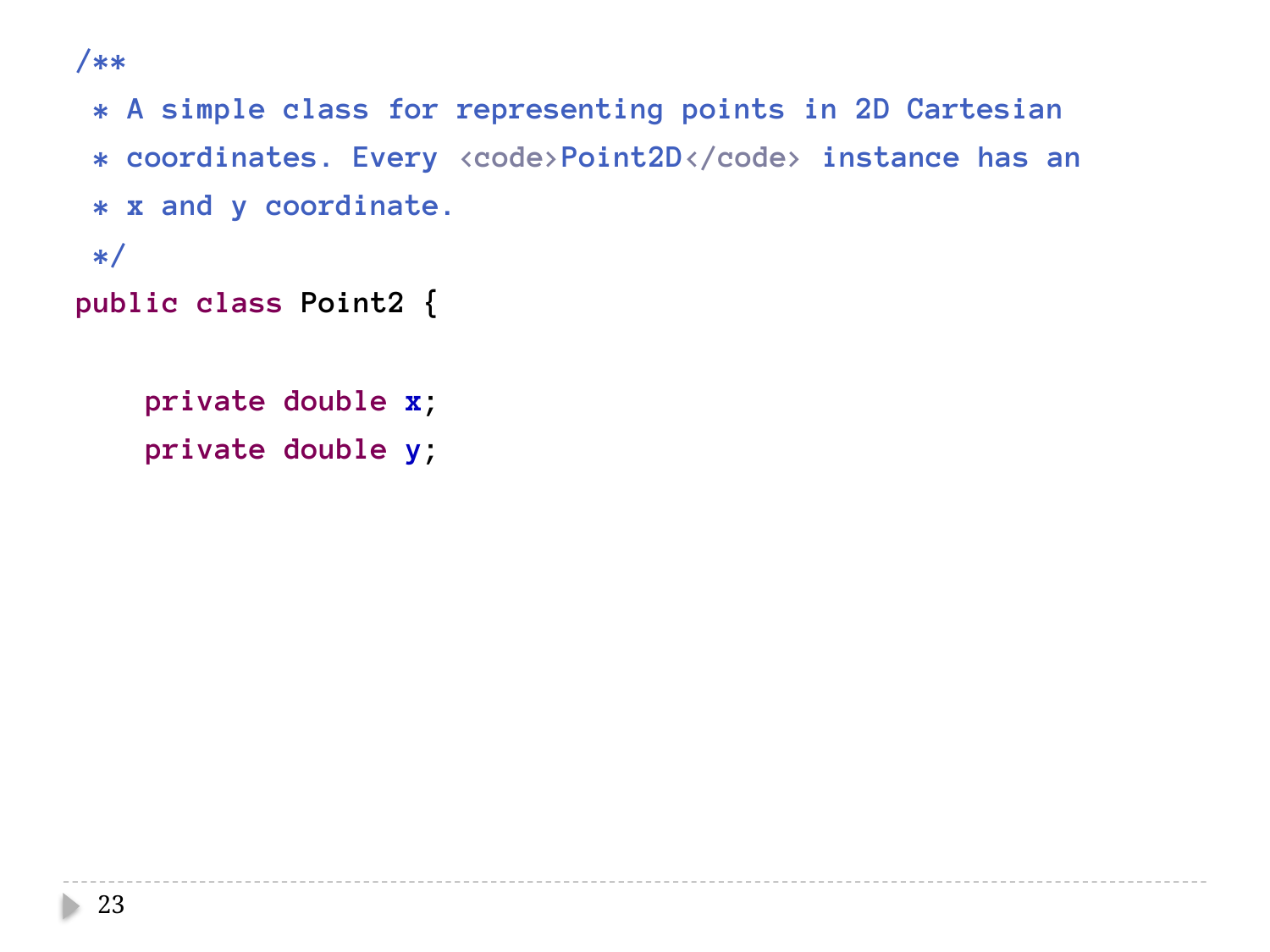

/**
 * A simple class for representing points in 2D Cartesian
 * coordinates. Every <code>Point2D</code> instance has an
 * x and y coordinate.
 */
public class Point2 {

    private double x;
    private double y;

23